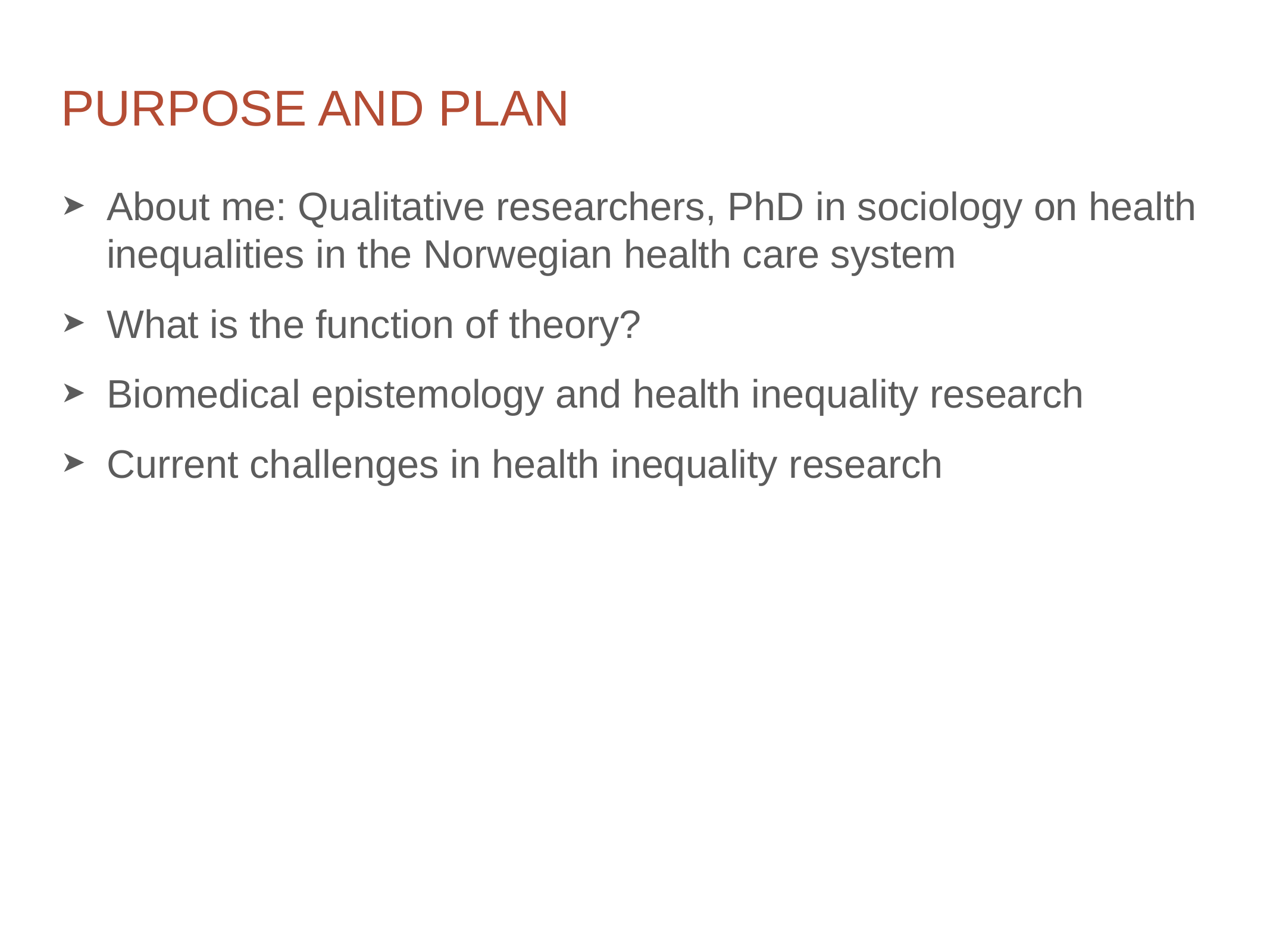

# Purpose and plan

About me: Qualitative researchers, PhD in sociology on health inequalities in the Norwegian health care system
What is the function of theory?
Biomedical epistemology and health inequality research
Current challenges in health inequality research